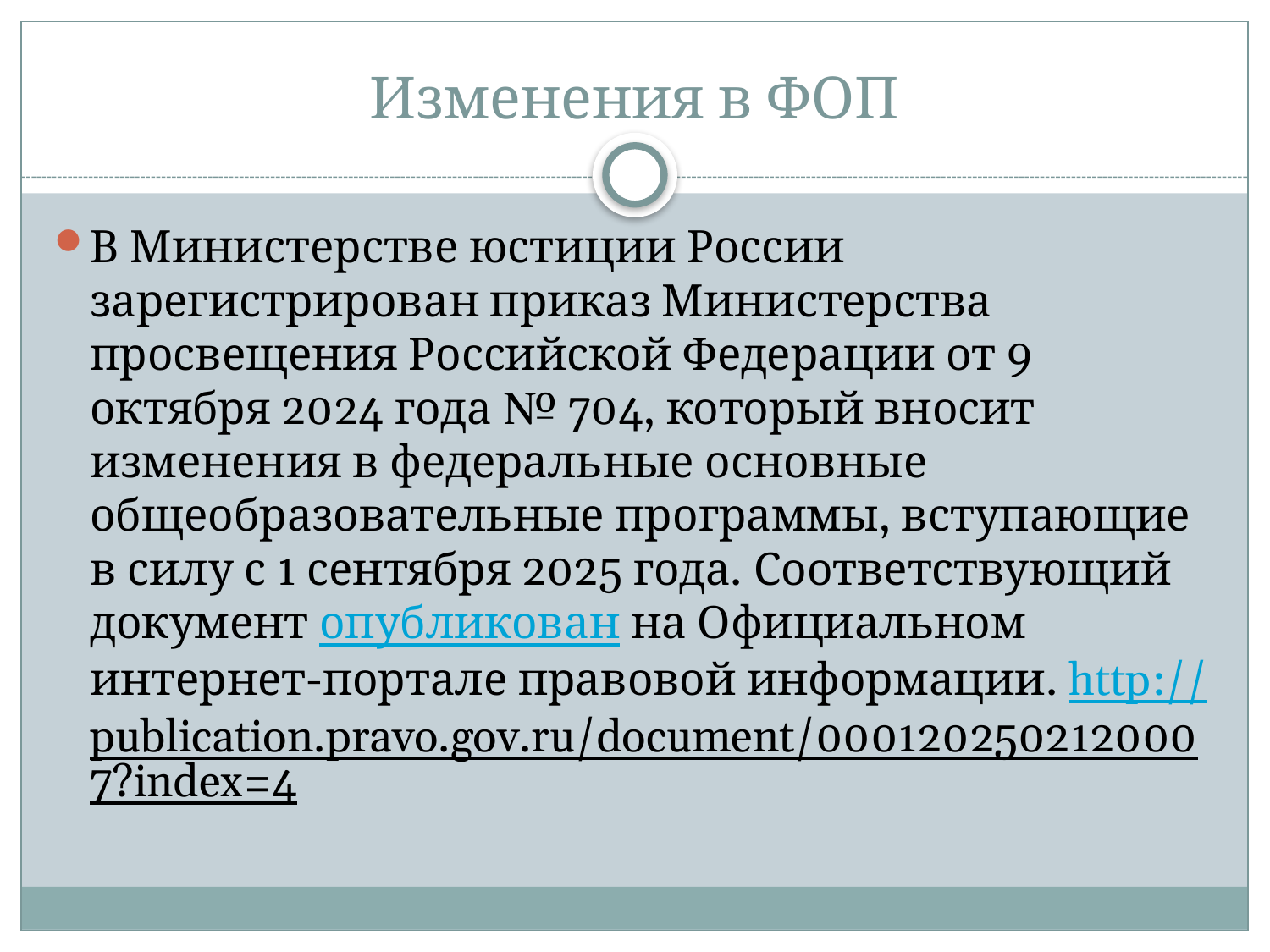

# Изменения в ФОП
В Министерстве юстиции России зарегистрирован приказ Министерства просвещения Российской Федерации от 9 октября 2024 года № 704, который вносит изменения в федеральные основные общеобразовательные программы, вступающие в силу с 1 сентября 2025 года. Соответствующий документ опубликован на Официальном интернет-портале правовой информации. http://publication.pravo.gov.ru/document/0001202502120007?index=4